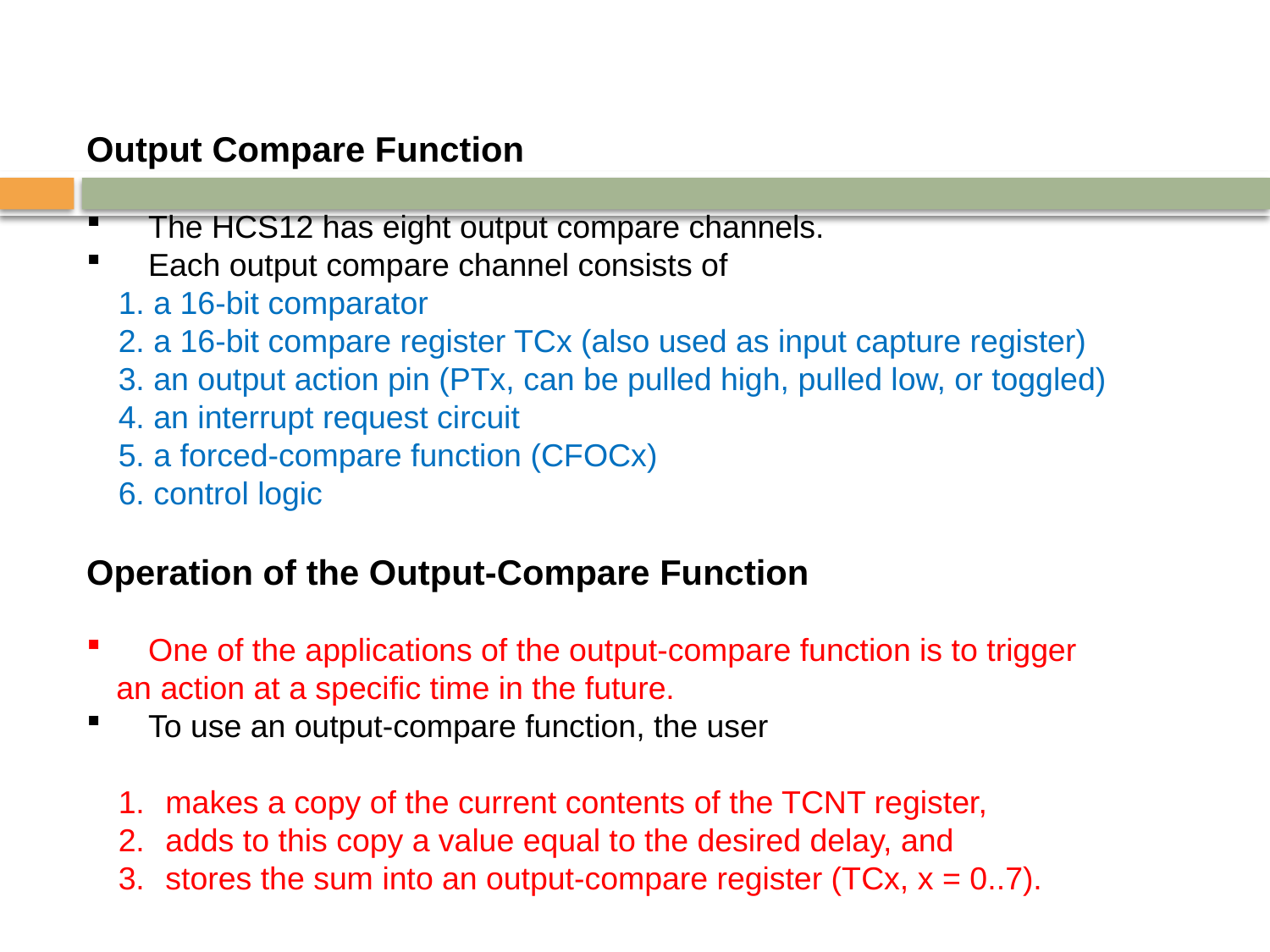

Output Compare Function

	The HCS12 has eight output compare channels.
	Each output compare channel consists of
	1. a 16-bit comparator
	2. a 16-bit compare register TCx (also used as input capture register)
	3. an output action pin (PTx, can be pulled high, pulled low, or toggled)
	4. an interrupt request circuit
	5. a forced-compare function (CFOCx)
	6. control logic

Operation of the Output-Compare Function

	One of the applications of the output-compare function is to trigger an action at a specific time in the future.
	To use an output-compare function, the user

	1.	makes a copy of the current contents of the TCNT register,
	2.	adds to this copy a value equal to the desired delay, and
	3. 	stores the sum into an output-compare register (TCx, x = 0..7).